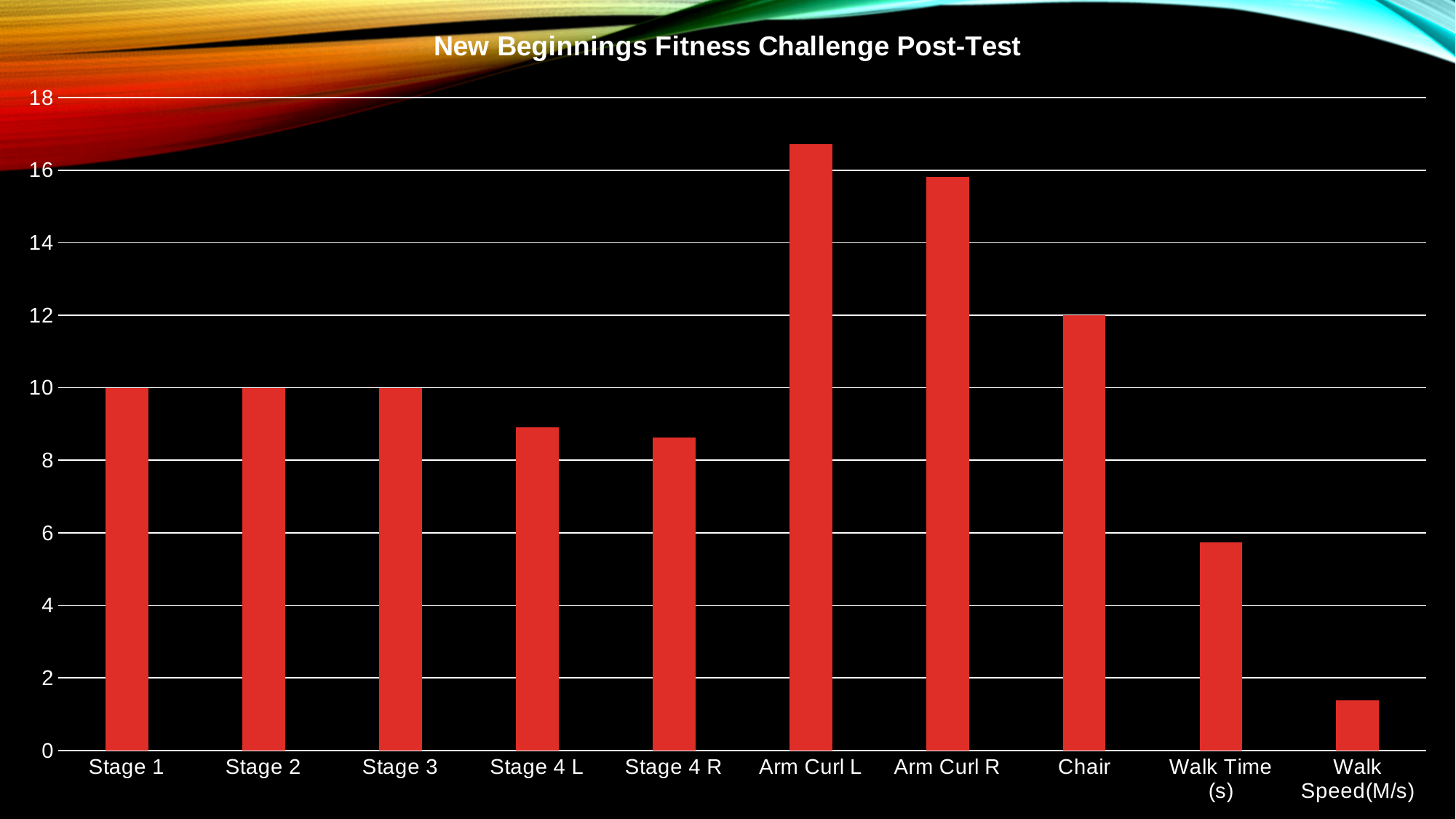

### Chart: New Beginnings Fitness Challenge Post-Test

| Category |  |
|---|---|
| Stage 1 | 10.0 |
| Stage 2 | 10.0 |
| Stage 3 | 10.0 |
| Stage 4 L | 8.909090909090908 |
| Stage 4 R | 8.636363636363637 |
| Arm Curl L | 16.727272727272727 |
| Arm Curl R | 15.818181818181818 |
| Chair | 12.0 |
| Walk Time (s) | 5.733636363636363 |
| Walk Speed(M/s) | 1.3890909090909092 |